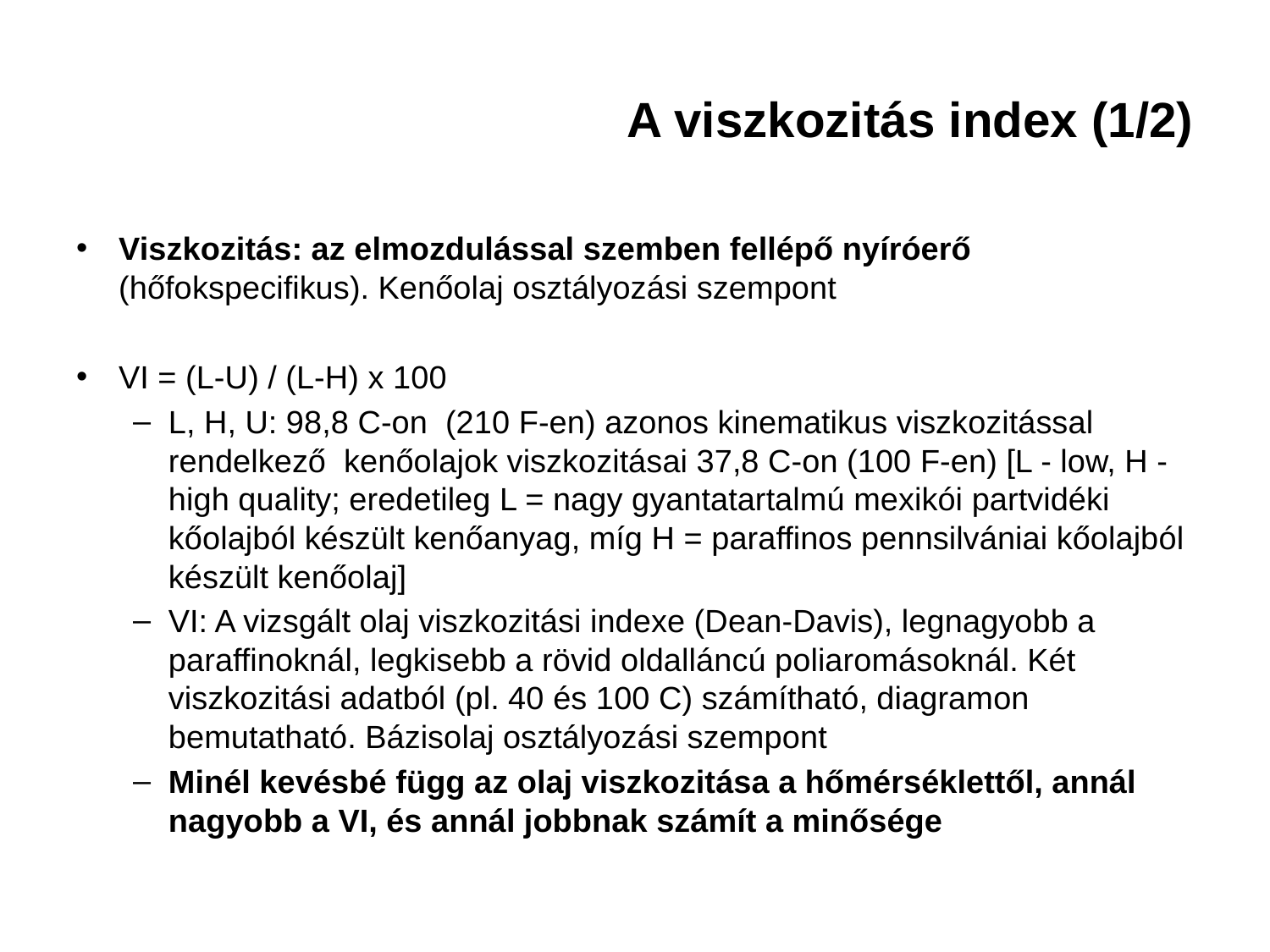

# A viszkozitás index (1/2)
Viszkozitás: az elmozdulással szemben fellépő nyíróerő (hőfokspecifikus). Kenőolaj osztályozási szempont

VI = (L-U) / (L-H) x 100
L, H, U: 98,8 C-on  (210 F-en) azonos kinematikus viszkozitással rendelkező  kenőolajok viszkozitásai 37,8 C-on (100 F-en) [L - low, H - high quality; eredetileg L = nagy gyantatartalmú mexikói partvidéki kőolajból készült kenőanyag, míg H = paraffinos pennsilvániai kőolajból készült kenőolaj]
VI: A vizsgált olaj viszkozitási indexe (Dean-Davis), legnagyobb a paraffinoknál, legkisebb a rövid oldalláncú poliaromásoknál. Két viszkozitási adatból (pl. 40 és 100 C) számítható, diagramon bemutatható. Bázisolaj osztályozási szempont
Minél kevésbé függ az olaj viszkozitása a hőmérséklettől, annál nagyobb a VI, és annál jobbnak számít a minősége